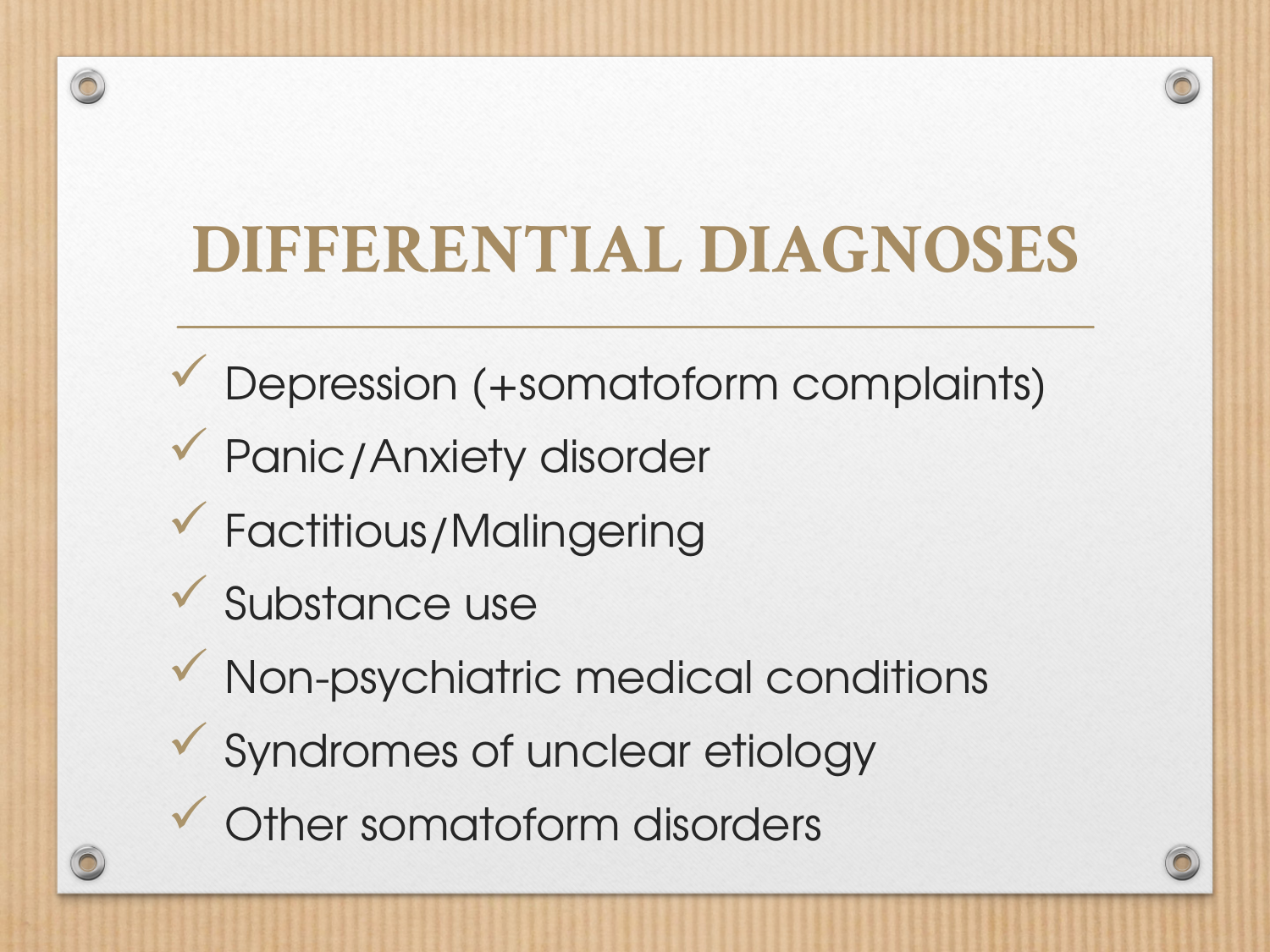

# DIFFERENTIAL DIAGNOSES
Depression (+somatoform complaints)
Panic/Anxiety disorder
Factitious/Malingering
Substance use
Non-psychiatric medical conditions
Syndromes of unclear etiology
Other somatoform disorders